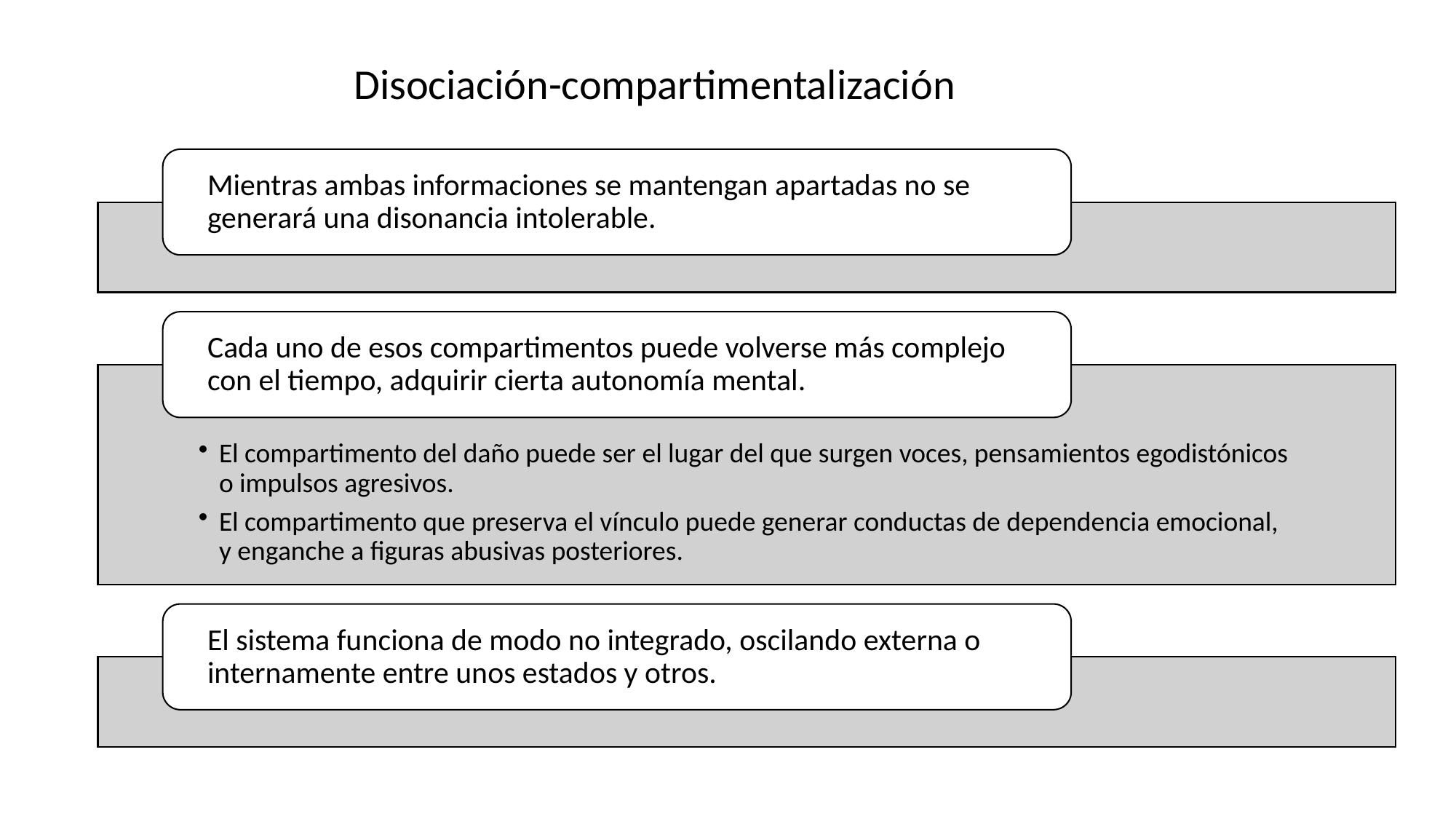

# Disociación-compartimentalización
Mientras ambas informaciones se mantengan apartadas no se generará una disonancia intolerable.
El compartimento del daño puede ser el lugar del que surgen voces, pensamientos egodistónicos o impulsos agresivos.
El compartimento que preserva el vínculo puede generar conductas de dependencia emocional, y enganche a figuras abusivas posteriores.
Cada uno de esos compartimentos puede volverse más complejo con el tiempo, adquirir cierta autonomía mental.
El sistema funciona de modo no integrado, oscilando externa o internamente entre unos estados y otros.